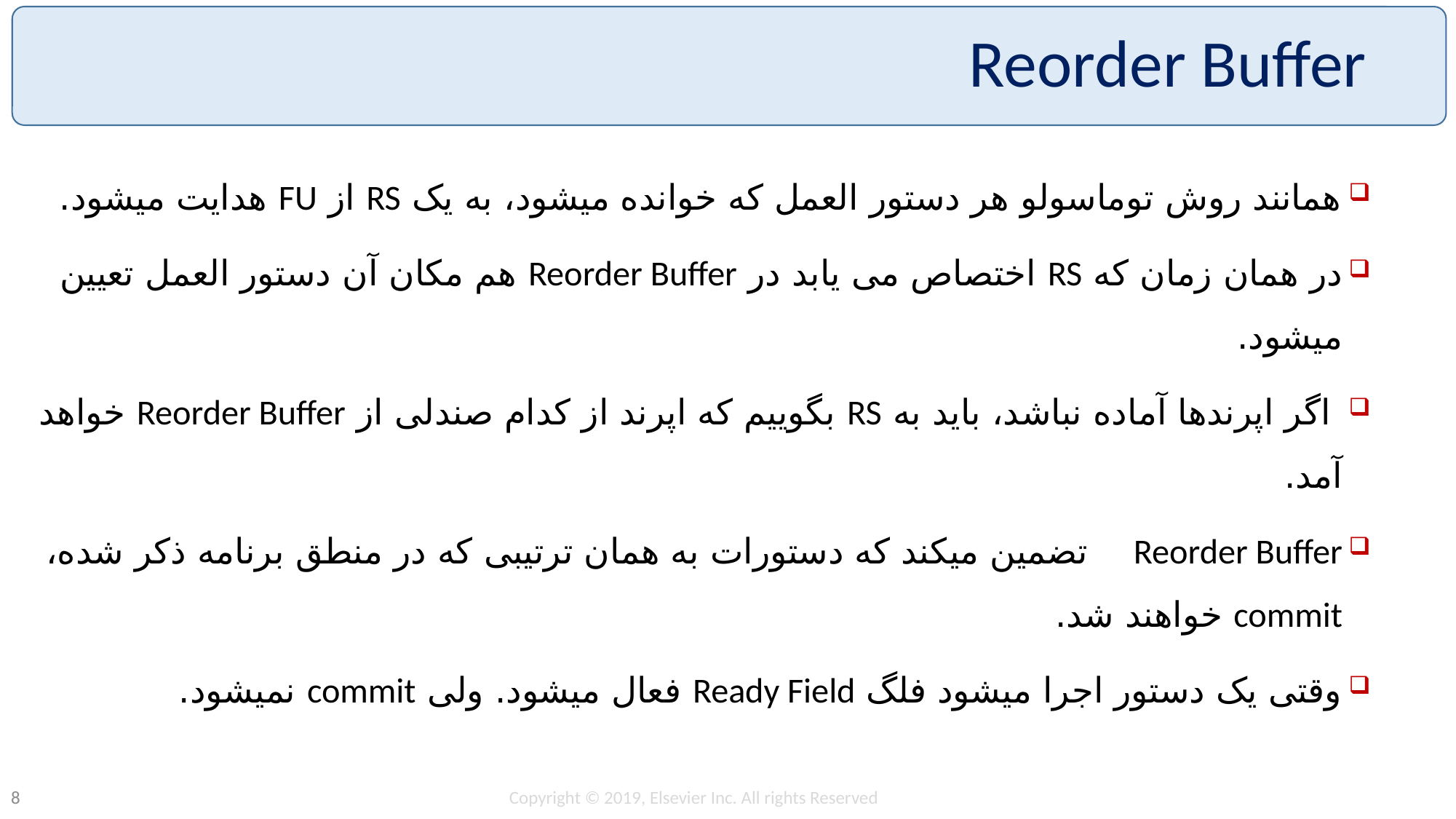

# Reorder Buffer
همانند روش توماسولو هر دستور العمل که خوانده میشود، به یک RS از FU هدایت میشود.
در همان زمان که RS اختصاص می یابد در Reorder Buffer هم مکان آن دستور العمل تعیین میشود.
 اگر اپرندها آماده نباشد، باید به RS بگوییم که اپرند از کدام صندلی از Reorder Buffer خواهد آمد.
Reorder Buffer    تضمین میکند که دستورات به همان ترتیبی که در منطق برنامه ذکر شده، commit خواهند شد.
وقتی یک دستور اجرا میشود فلگ Ready Field فعال میشود. ولی commit نمیشود.
Copyright © 2019, Elsevier Inc. All rights Reserved
8